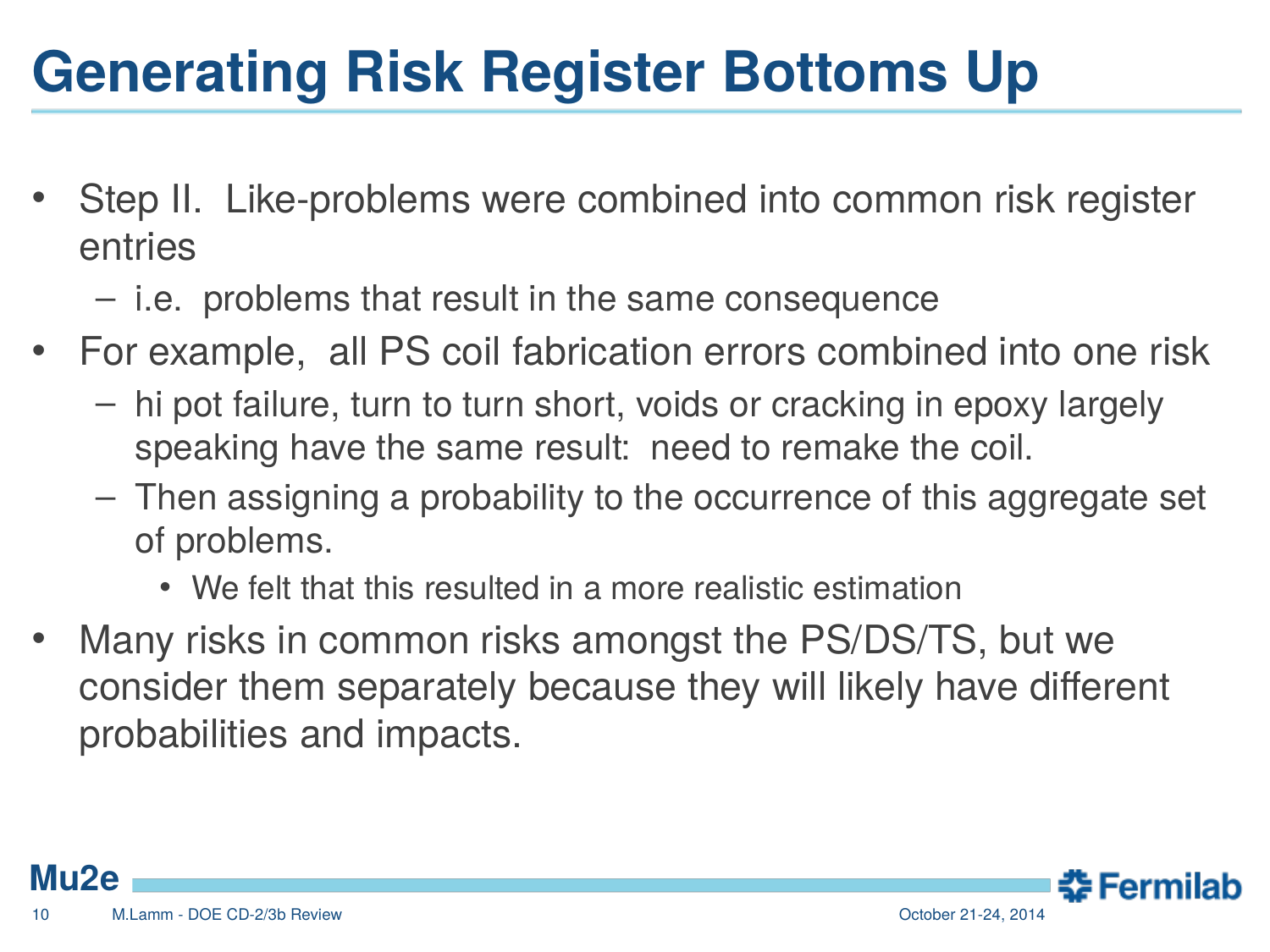

# Generating Risk Register Bottoms Up
Step II.  Like-problems were combined into common risk register entries
i.e.  problems that result in the same consequence
For example,  all PS coil fabrication errors combined into one risk
hi pot failure, turn to turn short, voids or cracking in epoxy largely speaking have the same result:  need to remake the coil.
Then assigning a probability to the occurrence of this aggregate set of problems.
We felt that this resulted in a more realistic estimation
Many risks in common risks amongst the PS/DS/TS, but we consider them separately because they will likely have different probabilities and impacts.

10
M.Lamm - DOE CD-2/3b Review
October 21-24, 2014